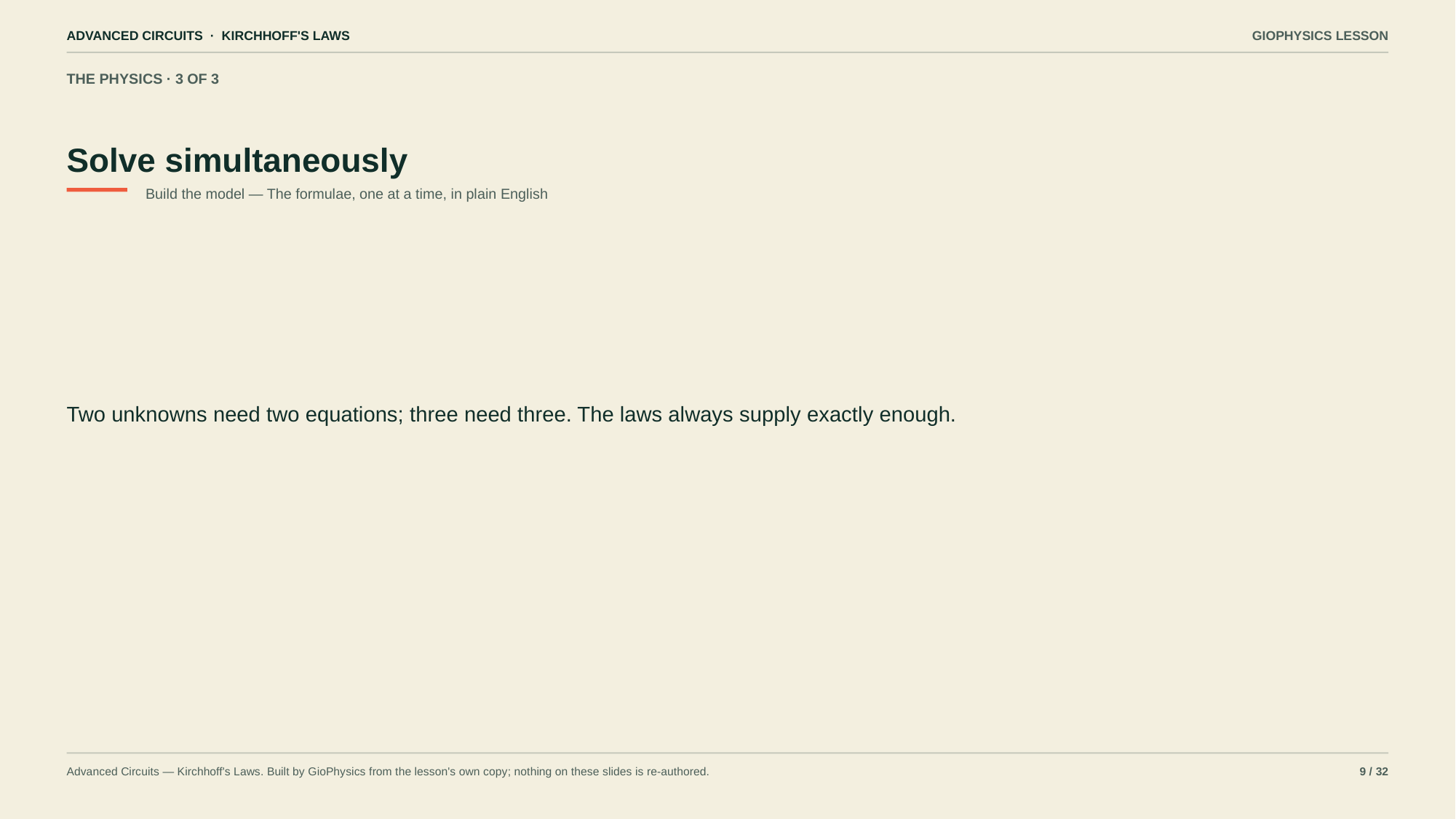

ADVANCED CIRCUITS  ·  KIRCHHOFF'S LAWS
GIOPHYSICS LESSON

THE PHYSICS · 3 OF 3
Solve simultaneously
Build the model — The formulae, one at a time, in plain English

Two unknowns need two equations; three need three. The laws always supply exactly enough.

Advanced Circuits — Kirchhoff's Laws. Built by GioPhysics from the lesson's own copy; nothing on these slides is re-authored.
9 / 32